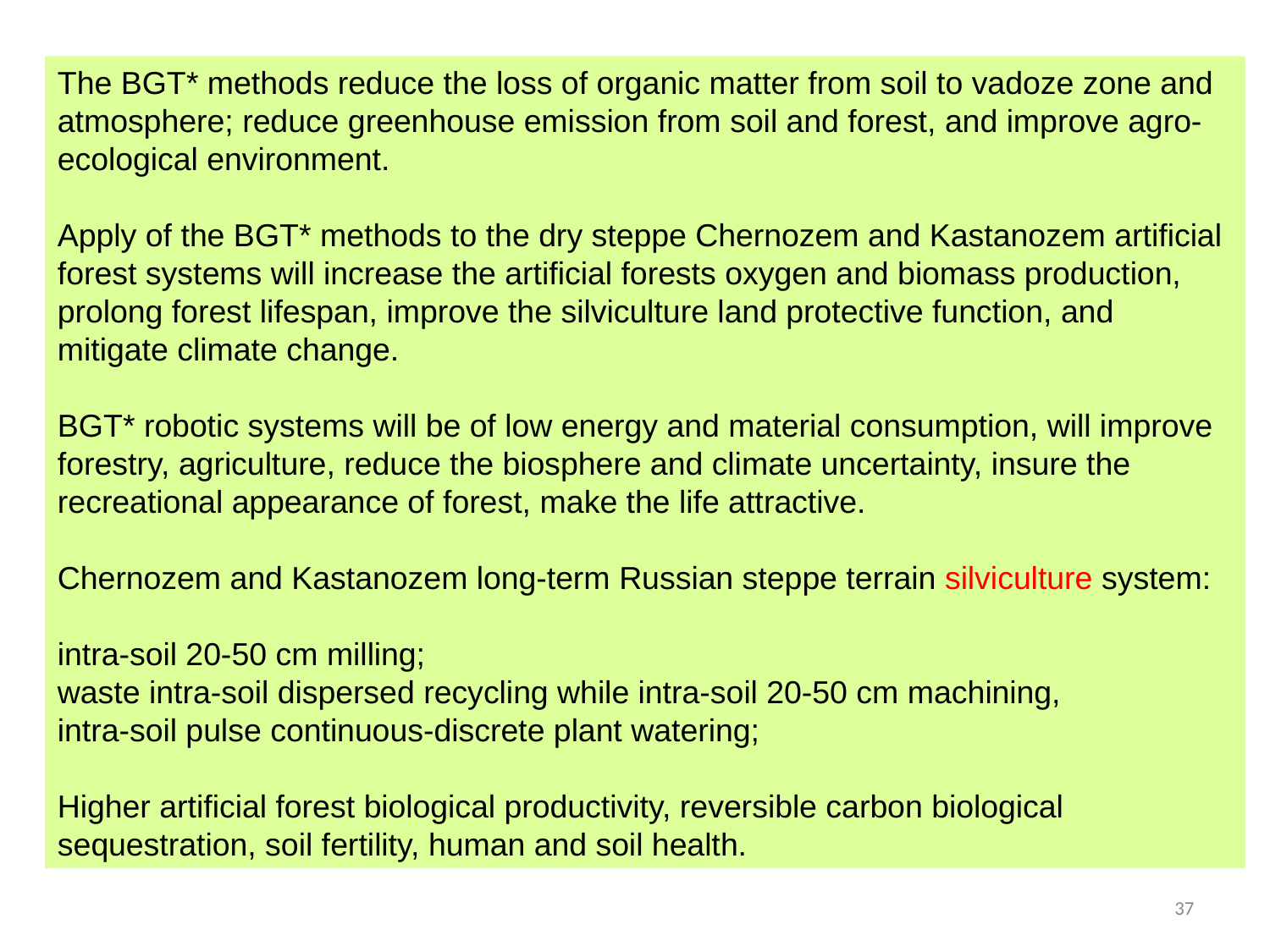

The BGT* methods reduce the loss of organic matter from soil to vadoze zone and atmosphere; reduce greenhouse emission from soil and forest, and improve agro-ecological environment.

Apply of the BGT* methods to the dry steppe Chernozem and Kastanozem artificial forest systems will increase the artificial forests oxygen and biomass production, prolong forest lifespan, improve the silviculture land protective function, and mitigate climate change.

BGT* robotic systems will be of low energy and material consumption, will improve forestry, agriculture, reduce the biosphere and climate uncertainty, insure the recreational appearance of forest, make the life attractive.

Chernozem and Kastanozem long-term Russian steppe terrain silviculture system:

intra-soil 20-50 cm milling;
waste intra-soil dispersed recycling while intra-soil 20-50 cm machining,
intra-soil pulse continuous-discrete plant watering;

Higher artificial forest biological productivity, reversible carbon biological sequestration, soil fertility, human and soil health.
37